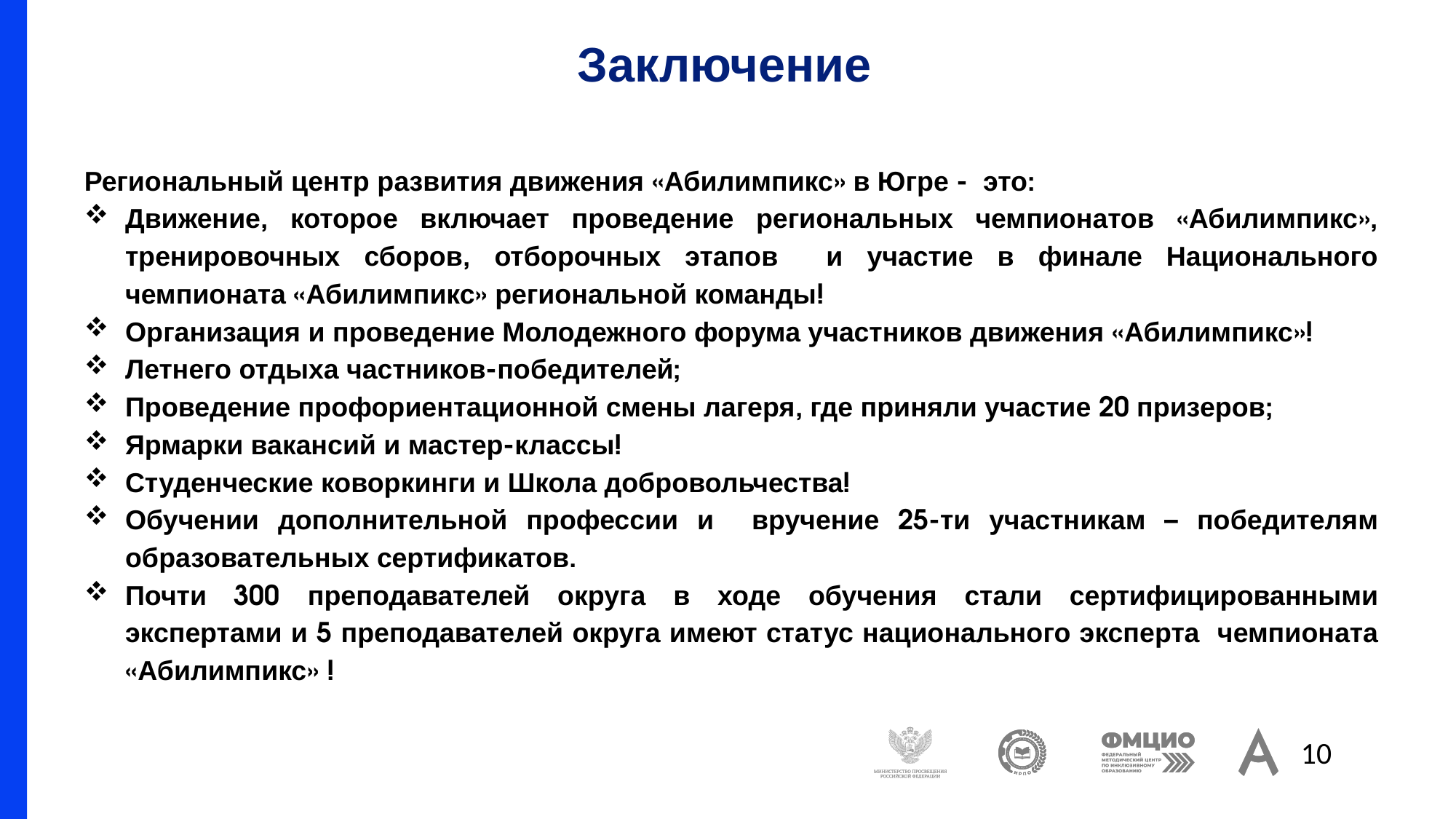

# Заключение
Региональный центр развития движения «Абилимпикс» в Югре -  это:
Движение, которое включает проведение региональных чемпионатов «Абилимпикс», тренировочных сборов, отборочных этапов  и участие в финале Национального чемпионата «Абилимпикс» региональной команды!
Организация и проведение Молодежного форума участников движения «Абилимпикс»!
Летнего отдыха частников-победителей;
Проведение профориентационной смены лагеря, где приняли участие 20 призеров;
Ярмарки вакансий и мастер-классы!
Студенческие коворкинги и Школа добровольчества!
Обучении дополнительной профессии и  вручение 25-ти участникам – победителям образовательных сертификатов.
Почти 300 преподавателей округа в ходе обучения стали сертифицированными экспертами и 5 преподавателей округа имеют статус национального эксперта  чемпионата «Абилимпикс» !